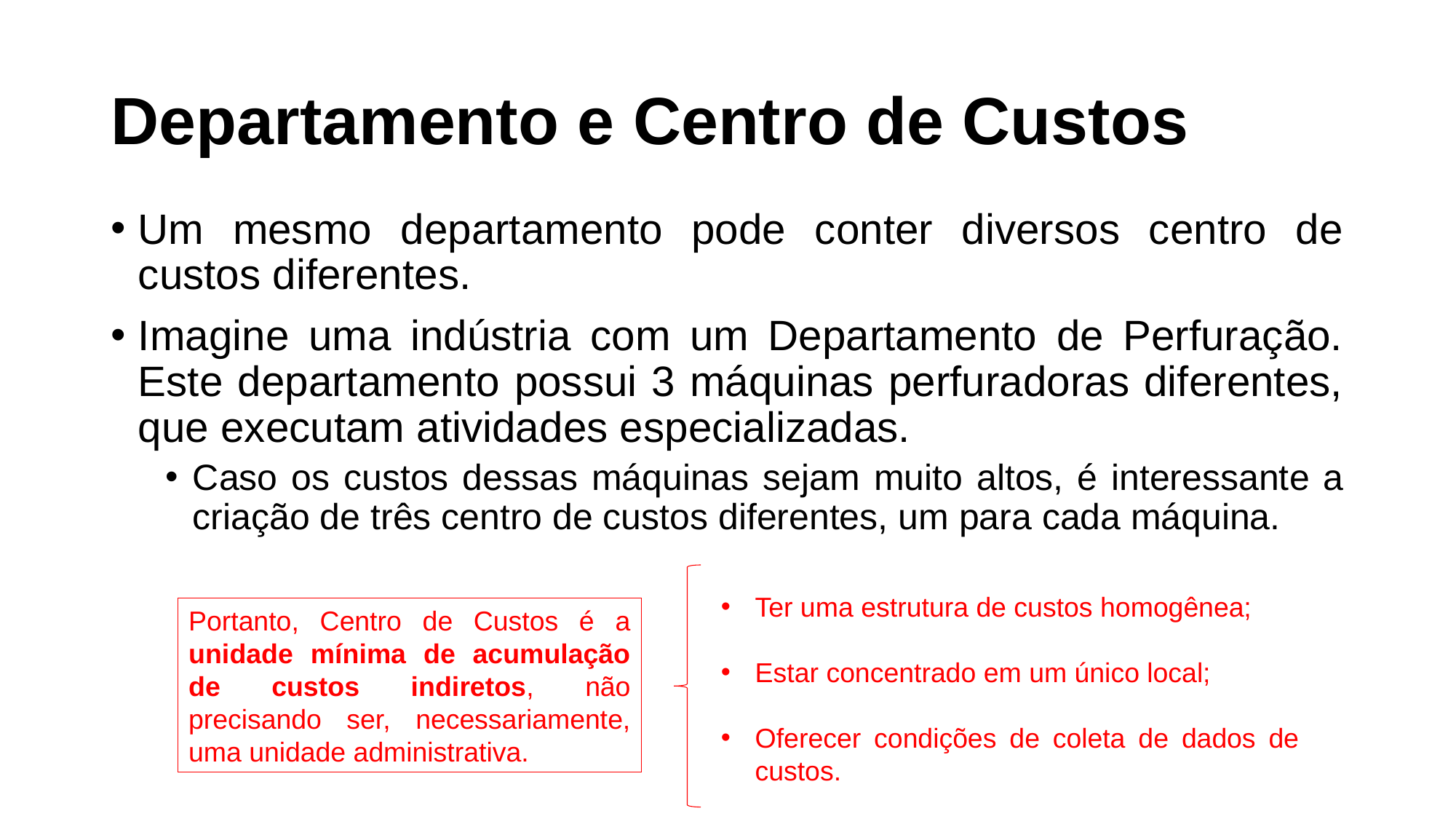

# Departamento e Centro de Custos
Um mesmo departamento pode conter diversos centro de custos diferentes.
Imagine uma indústria com um Departamento de Perfuração. Este departamento possui 3 máquinas perfuradoras diferentes, que executam atividades especializadas.
Caso os custos dessas máquinas sejam muito altos, é interessante a criação de três centro de custos diferentes, um para cada máquina.

Ter uma estrutura de custos homogênea;

Estar concentrado em um único local;

Oferecer condições de coleta de dados de custos.
Portanto, Centro de Custos é a unidade mínima de acumulação de custos indiretos, não precisando ser, necessariamente, uma unidade administrativa.